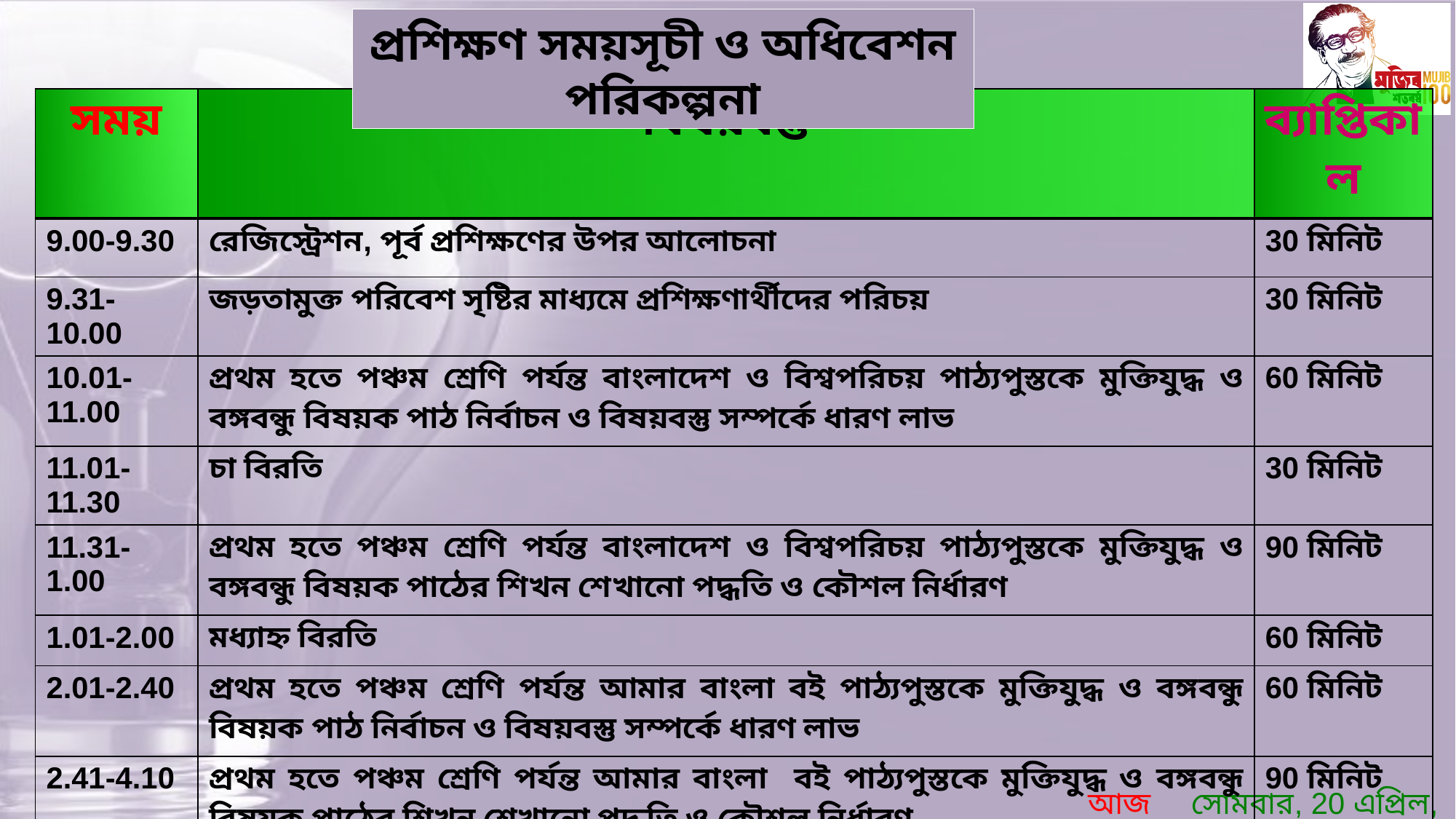

প্রশিক্ষণ সময়সূচী ও অধিবেশন পরিকল্পনা
| সময় | বিষয়বস্তু | ব্যাপ্তিকাল |
| --- | --- | --- |
| 9.00-9.30 | রেজিস্ট্রেশন, পূর্ব প্রশিক্ষণের উপর আলোচনা | 30 মিনিট |
| 9.31-10.00 | জড়তামুক্ত পরিবেশ সৃষ্টির মাধ্যমে প্রশিক্ষণার্থীদের পরিচয় | 30 মিনিট |
| 10.01-11.00 | প্রথম হতে পঞ্চম শ্রেণি পর্যন্ত বাংলাদেশ ও বিশ্বপরিচয় পাঠ্যপুস্তকে মুক্তিযুদ্ধ ও বঙ্গবন্ধু বিষয়ক পাঠ নির্বাচন ও বিষয়বস্তু সম্পর্কে ধারণ লাভ | 60 মিনিট |
| 11.01-11.30 | চা বিরতি | 30 মিনিট |
| 11.31-1.00 | প্রথম হতে পঞ্চম শ্রেণি পর্যন্ত বাংলাদেশ ও বিশ্বপরিচয় পাঠ্যপুস্তকে মুক্তিযুদ্ধ ও বঙ্গবন্ধু বিষয়ক পাঠের শিখন শেখানো পদ্ধতি ও কৌশল নির্ধারণ | 90 মিনিট |
| 1.01-2.00 | মধ্যাহ্ন বিরতি | 60 মিনিট |
| 2.01-2.40 | প্রথম হতে পঞ্চম শ্রেণি পর্যন্ত আমার বাংলা বই পাঠ্যপুস্তকে মুক্তিযুদ্ধ ও বঙ্গবন্ধু বিষয়ক পাঠ নির্বাচন ও বিষয়বস্তু সম্পর্কে ধারণ লাভ | 60 মিনিট |
| 2.41-4.10 | প্রথম হতে পঞ্চম শ্রেণি পর্যন্ত আমার বাংলা বই পাঠ্যপুস্তকে মুক্তিযুদ্ধ ও বঙ্গবন্ধু বিষয়ক পাঠের শিখন শেখানো পদ্ধতি ও কৌশল নির্ধারণ | 90 মিনিট |
| 4.11-4.25 | চা বিরতি | 15 মিনিট |
| 4.26-5.00 | মুক্ত আলোচনা (সাবলিল পঠন, শুদ্ধাচার, (APA, One day one word) ইত্যাদি। | 35 মিনিট |